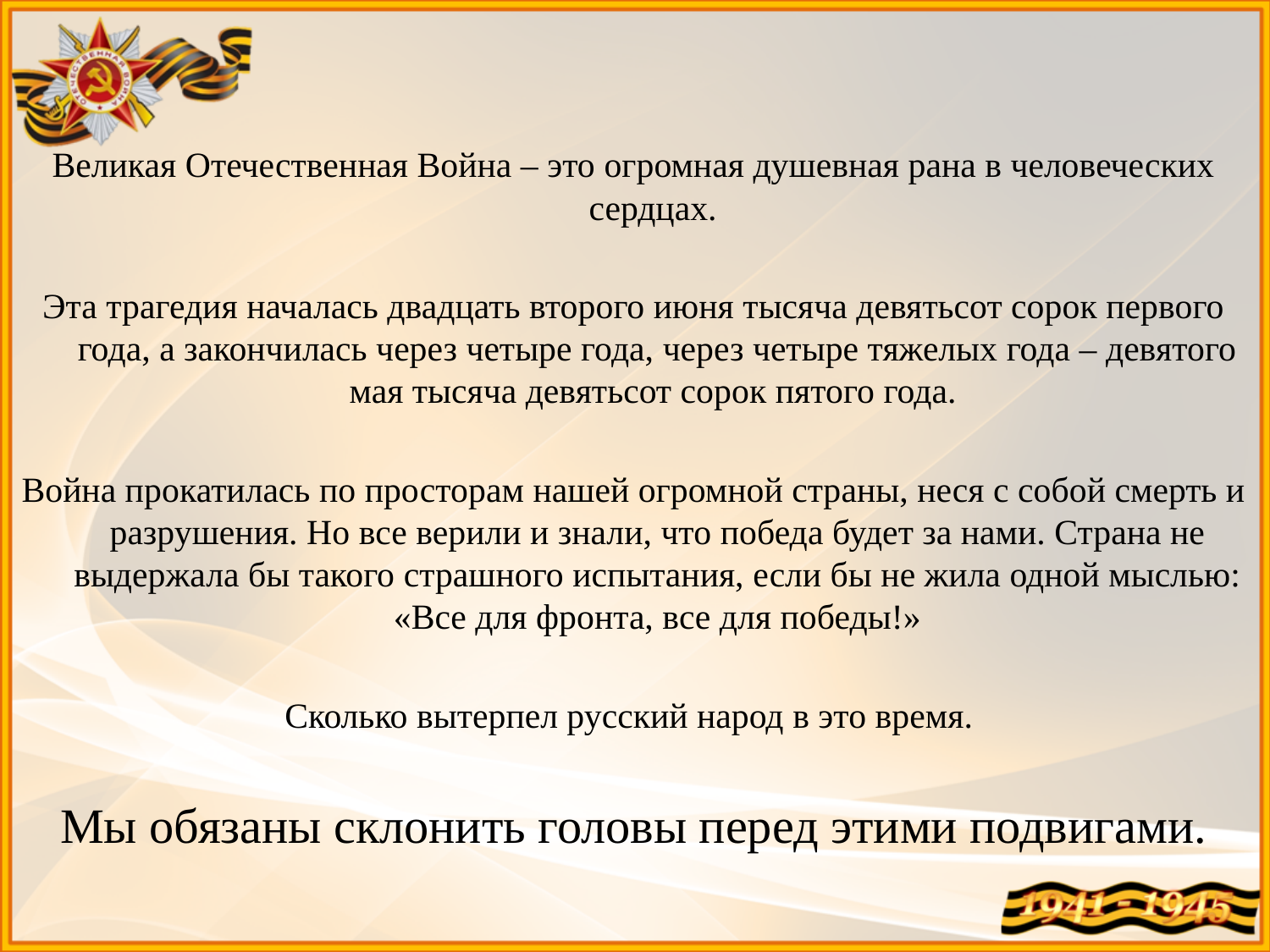

Великая Отечественная Война – это огромная душевная рана в человеческих сердцах.

Эта трагедия началась двадцать второго июня тысяча девятьсот сорок первого года, а закончилась через четыре года, через четыре тяжелых года – девятого мая тысяча девятьсот сорок пятого года.

Война прокатилась по просторам нашей огромной страны, неся с собой смерть и разрушения. Но все верили и знали, что победа будет за нами. Страна не выдержала бы такого страшного испытания, если бы не жила одной мыслью: «Все для фронта, все для победы!»

Сколько вытерпел русский народ в это время.

Мы обязаны склонить головы перед этими подвигами.